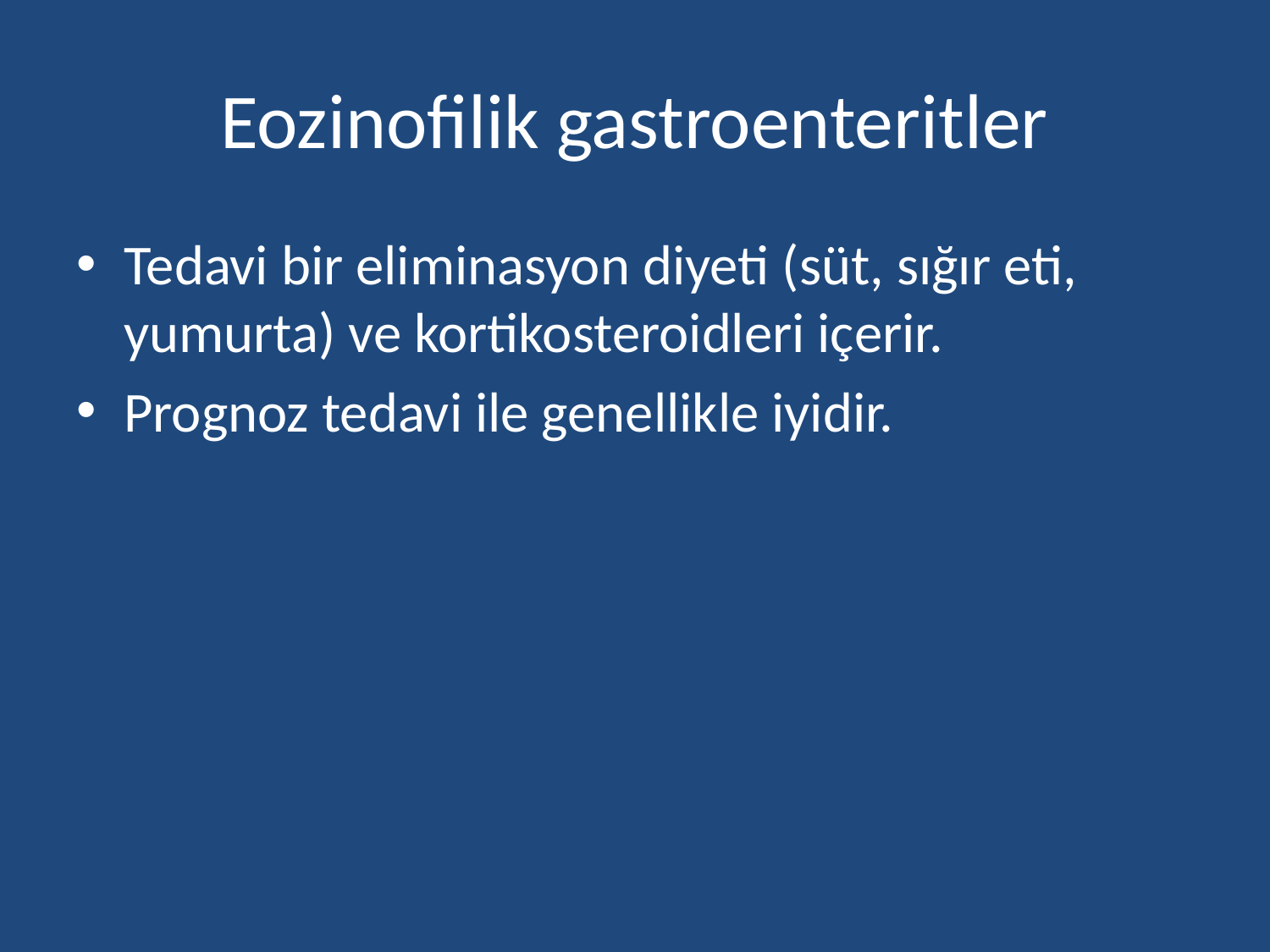

# Eozinofilik gastroenteritler
Tedavi bir eliminasyon diyeti (süt, sığır eti, yumurta) ve kortikosteroidleri içerir.
Prognoz tedavi ile genellikle iyidir.